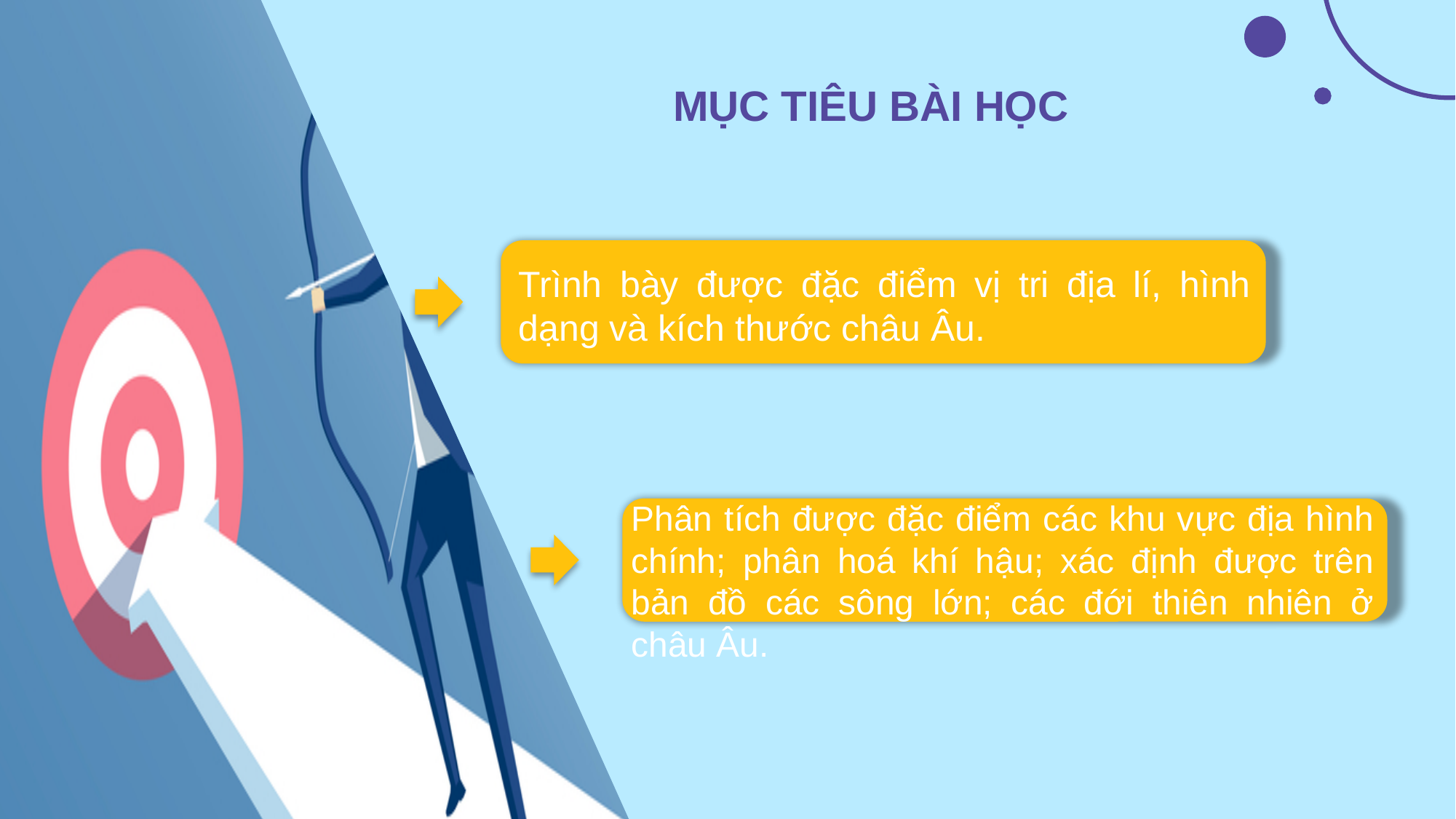

MỤC TIÊU BÀI HỌC

Trình bày được đặc điểm vị tri địa lí, hình dạng và kích thước châu Âu.

Phân tích được đặc điểm các khu vực địa hình chính; phân hoá khí hậu; xác định được trên bản đồ các sông lớn; các đới thiên nhiên ở châu Âu.